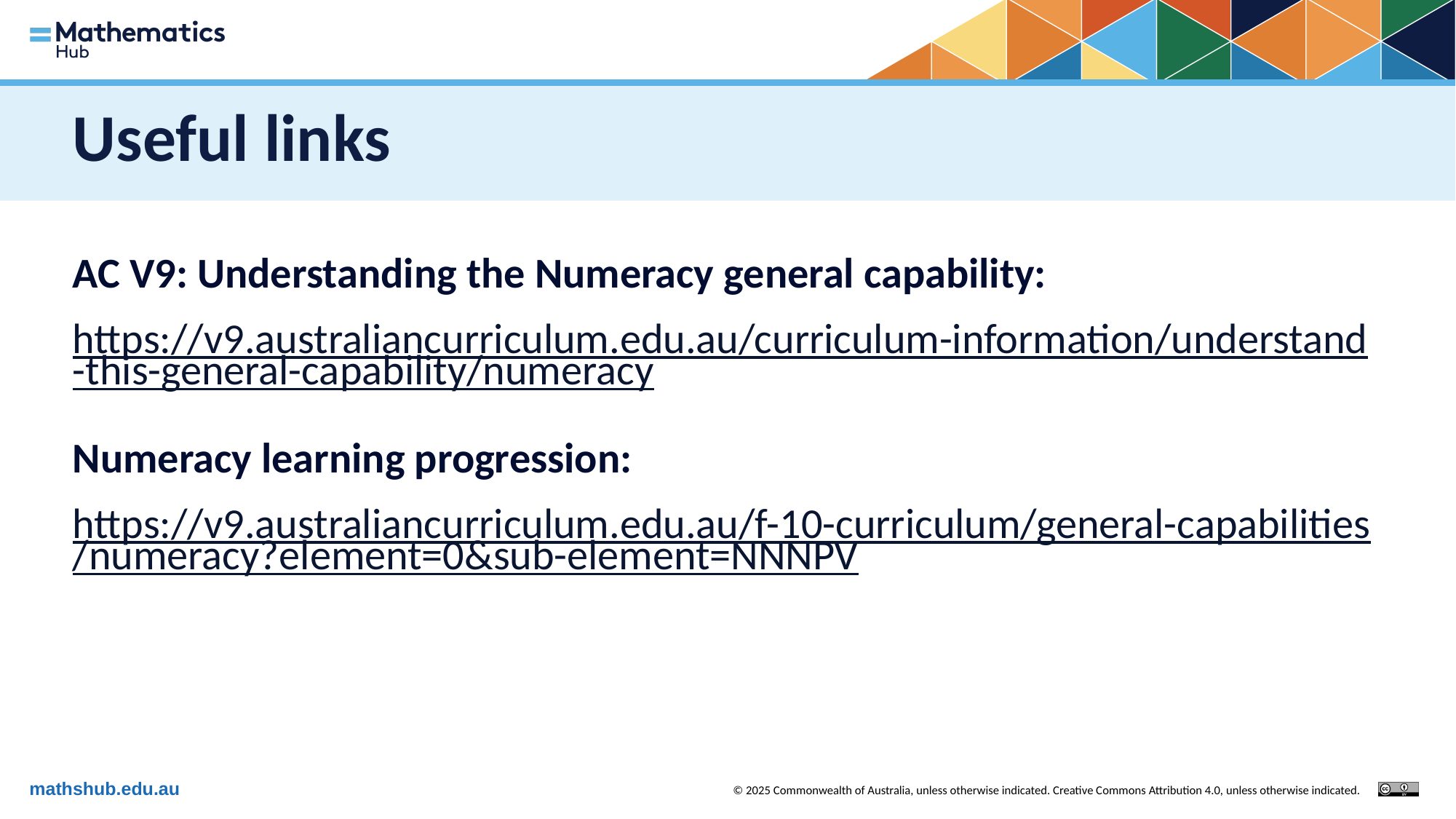

# Useful links
AC V9: Understanding the Numeracy general capability:
https://v9.australiancurriculum.edu.au/curriculum-information/understand-this-general-capability/numeracy
Numeracy learning progression:
https://v9.australiancurriculum.edu.au/f-10-curriculum/general-capabilities/numeracy?element=0&sub-element=NNNPV